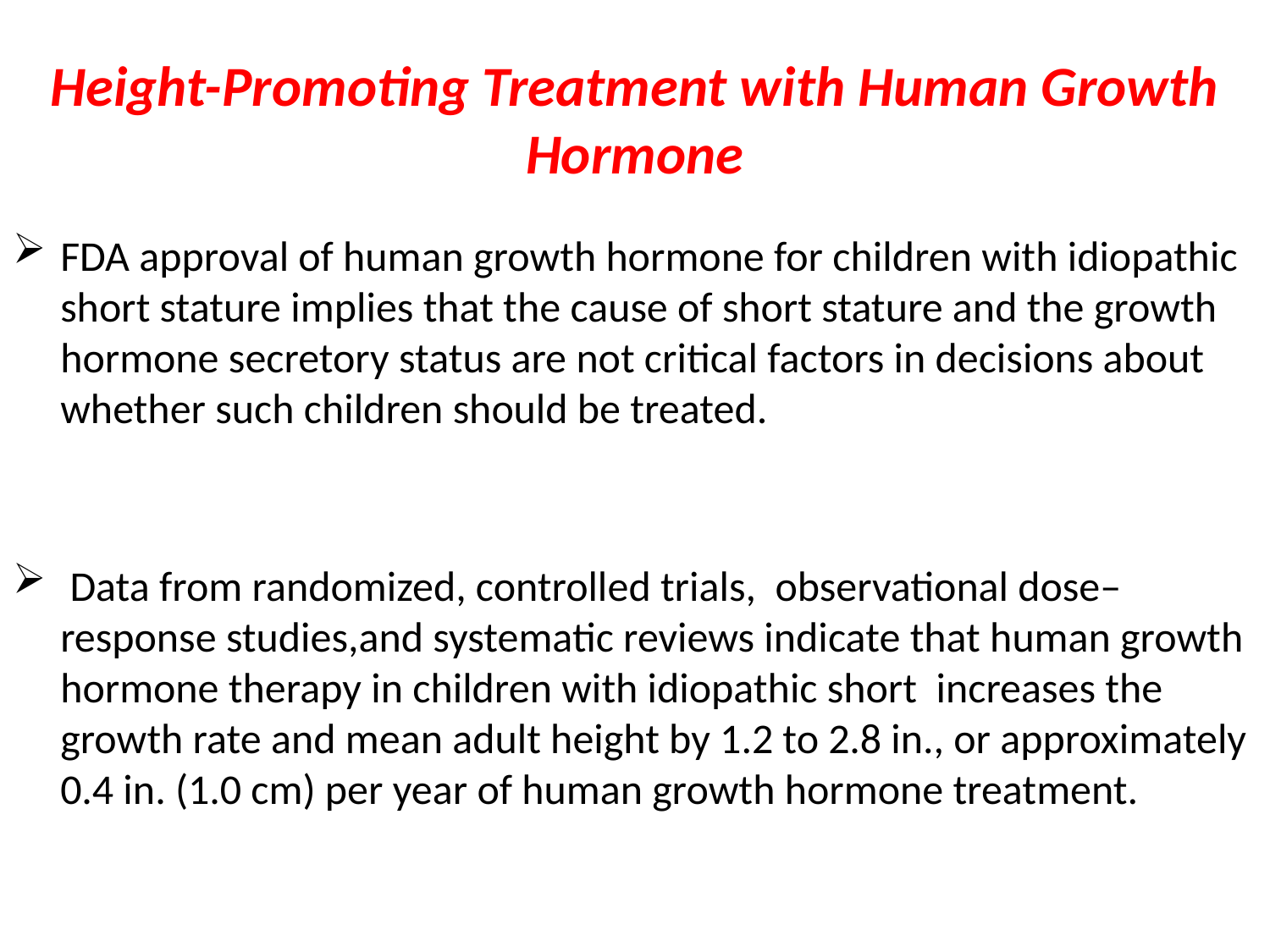

# Height-Promoting Treatment with Human Growth Hormone
FDA approval of human growth hormone for children with idiopathic short stature implies that the cause of short stature and the growth hormone secretory status are not critical factors in decisions about whether such children should be treated.

 Data from randomized, controlled trials,  observational dose–response studies,and systematic reviews indicate that human growth hormone therapy in children with idiopathic short  increases the growth rate and mean adult height by 1.2 to 2.8 in., or approximately 0.4 in. (1.0 cm) per year of human growth hormone treatment.